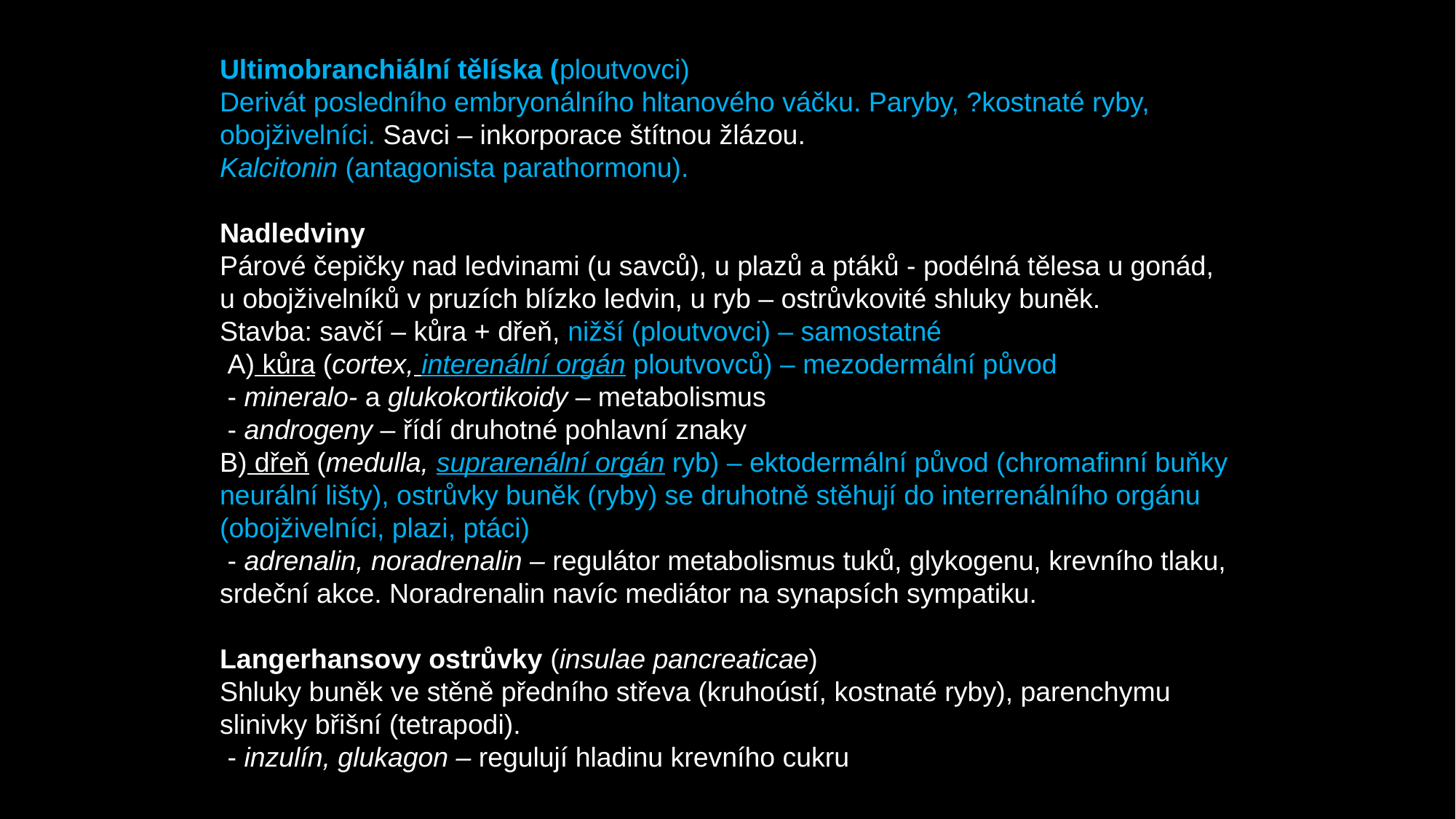

Ultimobranchiální tělíska (ploutvovci)
Derivát posledního embryonálního hltanového váčku. Paryby, ?kostnaté ryby, obojživelníci. Savci – inkorporace štítnou žlázou.
Kalcitonin (antagonista parathormonu).

Nadledviny
Párové čepičky nad ledvinami (u savců), u plazů a ptáků - podélná tělesa u gonád, u obojživelníků v pruzích blízko ledvin, u ryb – ostrůvkovité shluky buněk.
Stavba: savčí – kůra + dřeň, nižší (ploutvovci) – samostatné
 A) kůra (cortex, interenální orgán ploutvovců) – mezodermální původ
 - mineralo- a glukokortikoidy – metabolismus
 - androgeny – řídí druhotné pohlavní znaky
B) dřeň (medulla, suprarenální orgán ryb) – ektodermální původ (chromafinní buňky neurální lišty), ostrůvky buněk (ryby) se druhotně stěhují do interrenálního orgánu (obojživelníci, plazi, ptáci)
 - adrenalin, noradrenalin – regulátor metabolismus tuků, glykogenu, krevního tlaku, srdeční akce. Noradrenalin navíc mediátor na synapsích sympatiku.

Langerhansovy ostrůvky (insulae pancreaticae)
Shluky buněk ve stěně předního střeva (kruhoústí, kostnaté ryby), parenchymu slinivky břišní (tetrapodi).
 - inzulín, glukagon – regulují hladinu krevního cukru